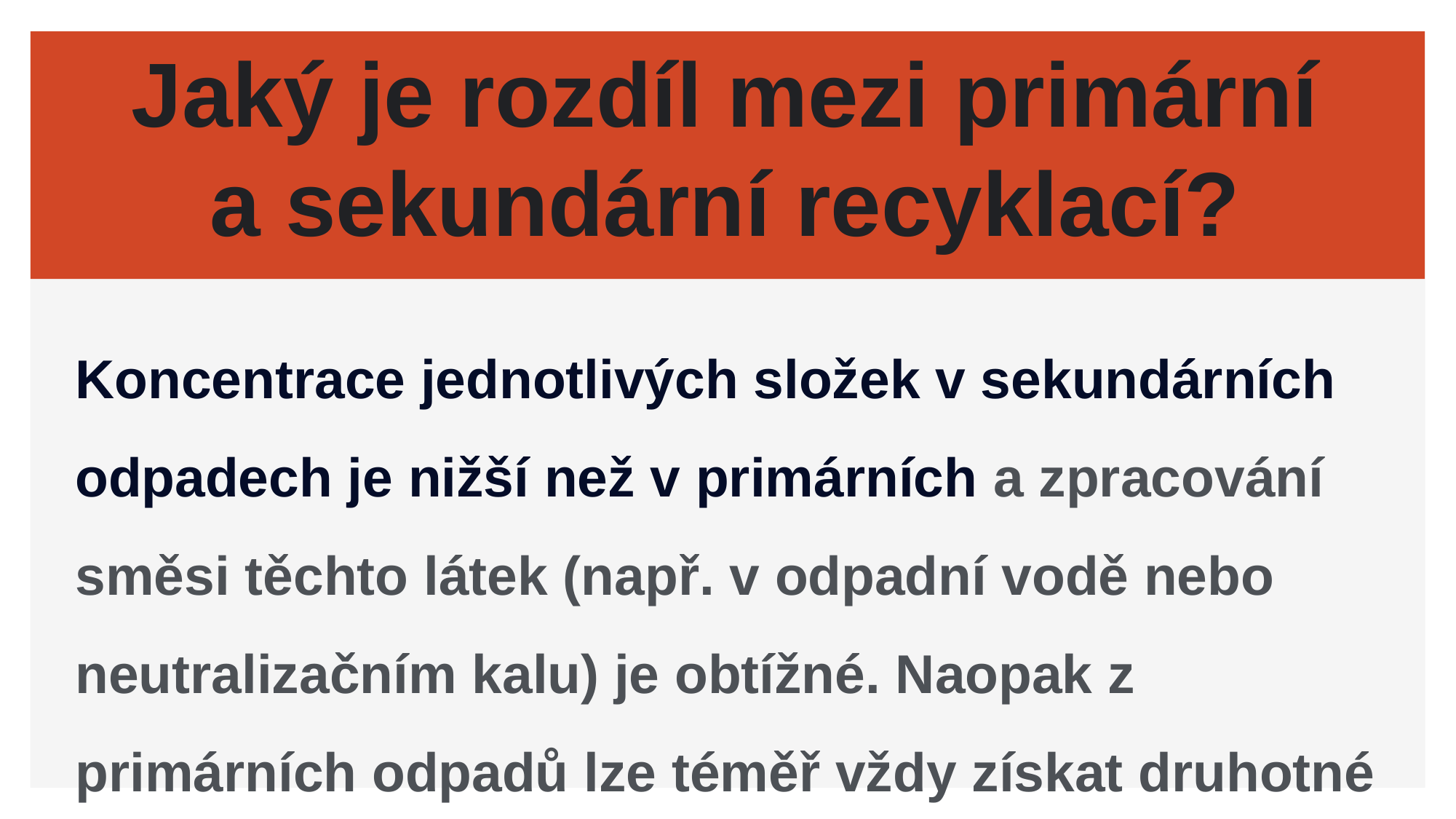

# Jaký je rozdíl mezi primární a sekundární recyklací?
Koncentrace jednotlivých složek v sekundárních odpadech je nižší než v primárních a zpracování směsi těchto látek (např. v odpadní vodě nebo neutralizačním kalu) je obtížné. Naopak z primárních odpadů lze téměř vždy získat druhotné suroviny.